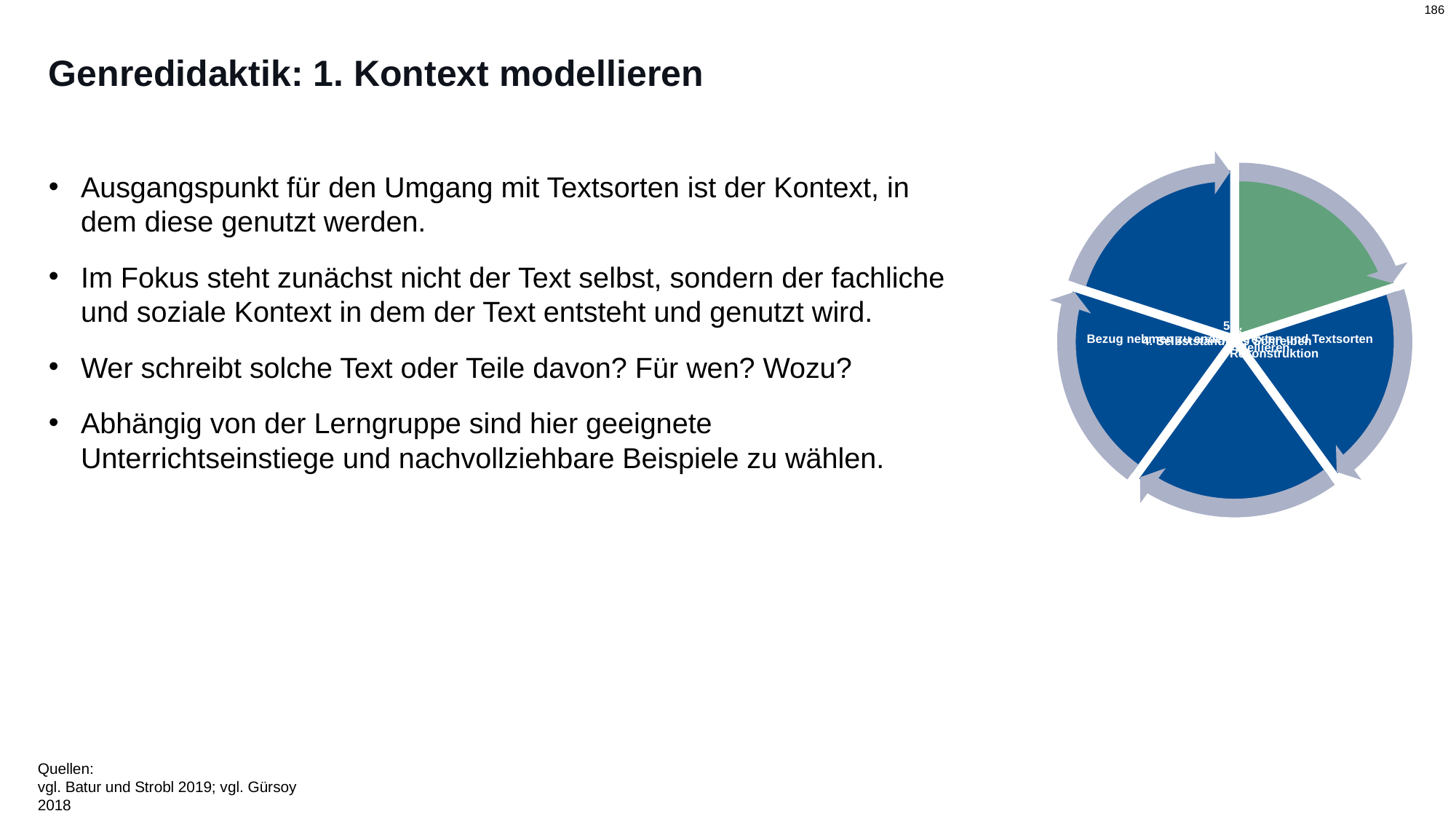

# Genredidaktik: 1. Kontext modellieren
1.
Kontext modellieren
2.
Text modellieren
3.
Gemeinsame Rekonstruktion
4. Selbstständiges Schreiben
5.
Bezug nehmen zu anderen Texten und Textsorten
Ausgangspunkt für den Umgang mit Textsorten ist der Kontext, in dem diese genutzt werden.
Im Fokus steht zunächst nicht der Text selbst, sondern der fachliche und soziale Kontext in dem der Text entsteht und genutzt wird.
Wer schreibt solche Text oder Teile davon? Für wen? Wozu?
Abhängig von der Lerngruppe sind hier geeignete Unterrichtseinstiege und nachvollziehbare Beispiele zu wählen.
Quellen:
vgl. Batur und Strobl 2019; vgl. Gürsoy 2018